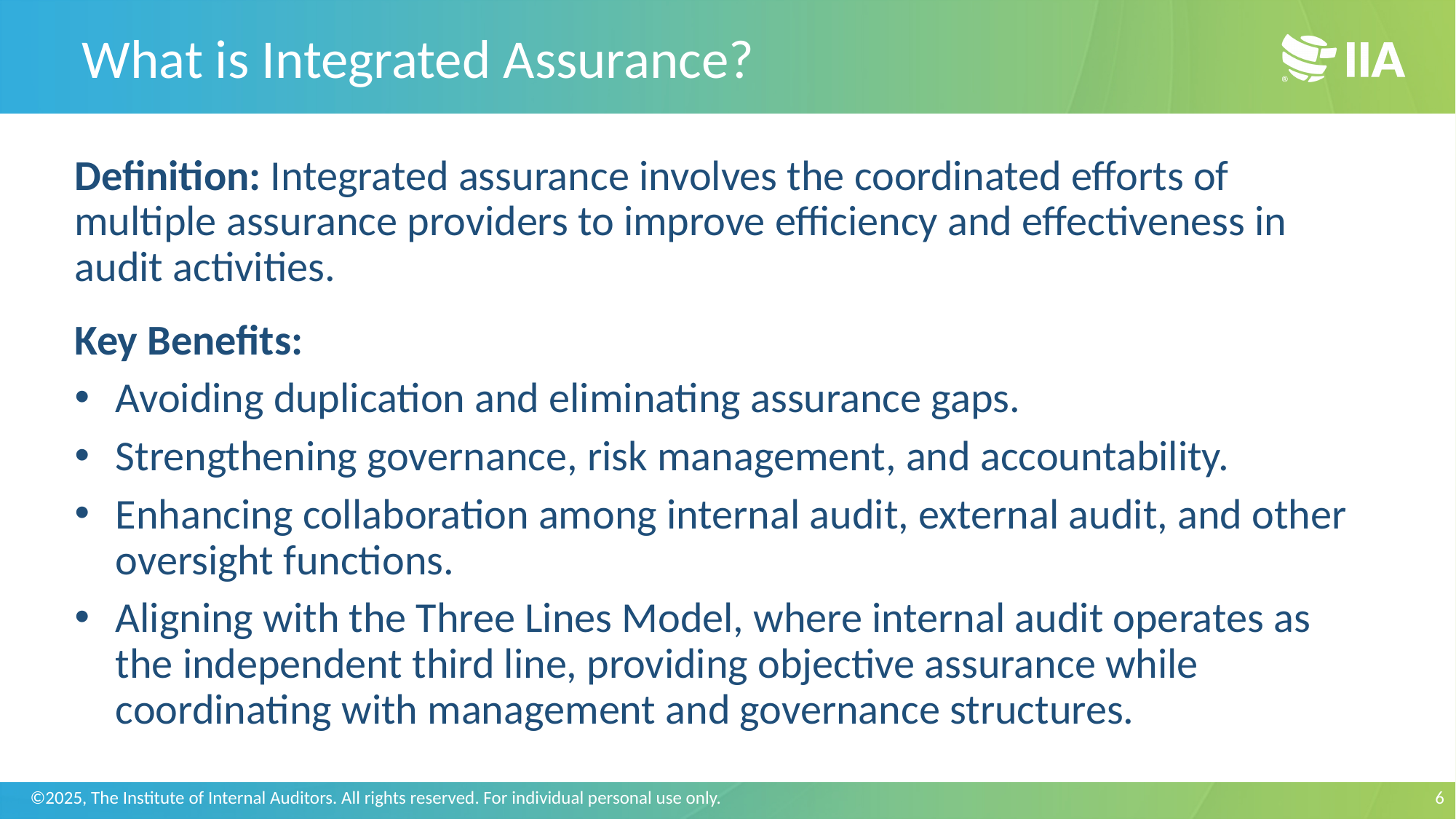

What is Integrated Assurance?
Definition: Integrated assurance involves the coordinated efforts of multiple assurance providers to improve efficiency and effectiveness in audit activities.
Key Benefits:
Avoiding duplication and eliminating assurance gaps.
Strengthening governance, risk management, and accountability.
Enhancing collaboration among internal audit, external audit, and other oversight functions.
Aligning with the Three Lines Model, where internal audit operates as the independent third line, providing objective assurance while coordinating with management and governance structures.

6
©2025, The Institute of Internal Auditors. All rights reserved. For individual personal use only.